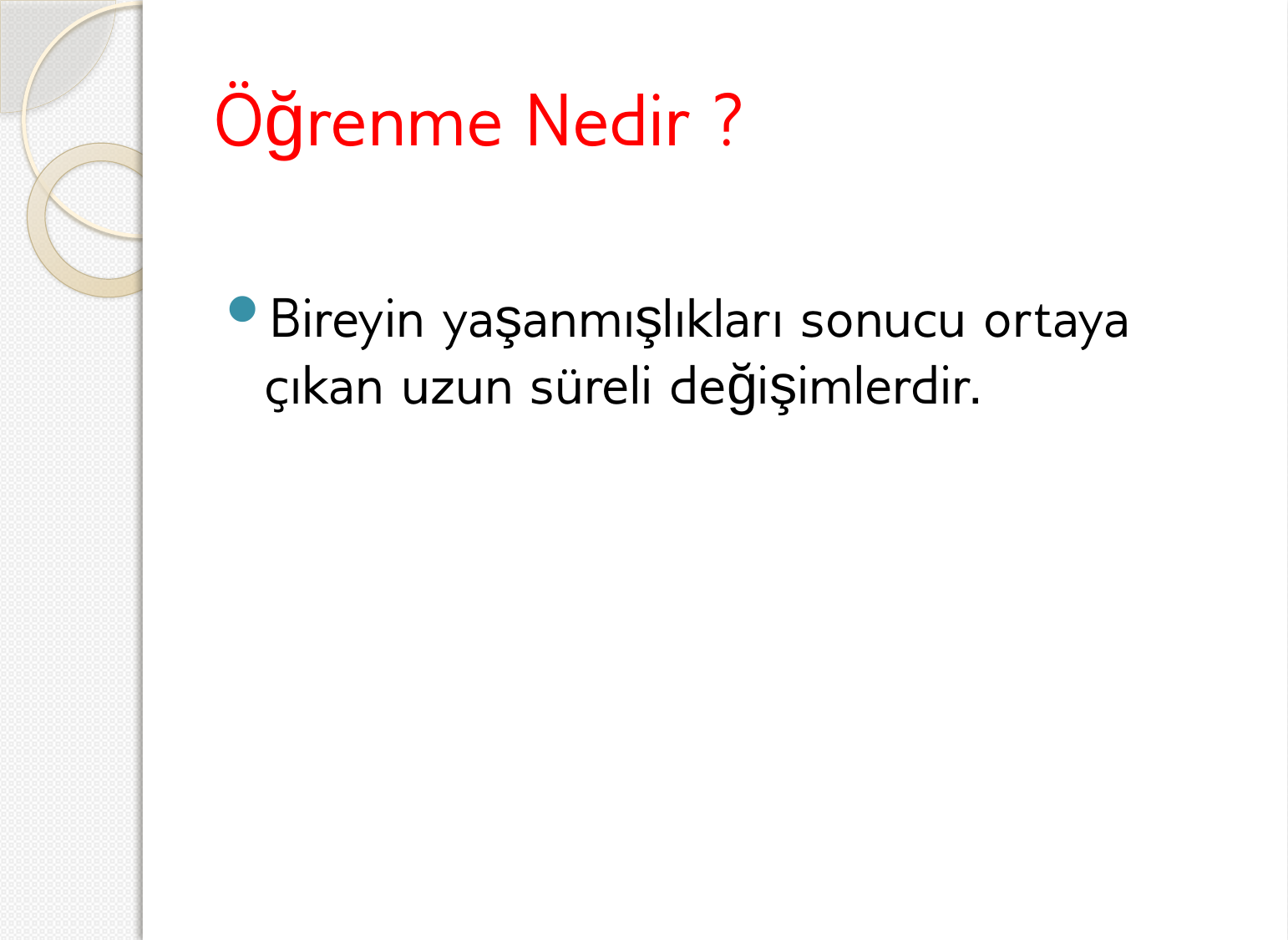

# Öğrenme Nedir ?

Bireyin yaşanmışlıkları sonucu ortaya çıkan uzun süreli değişimlerdir.